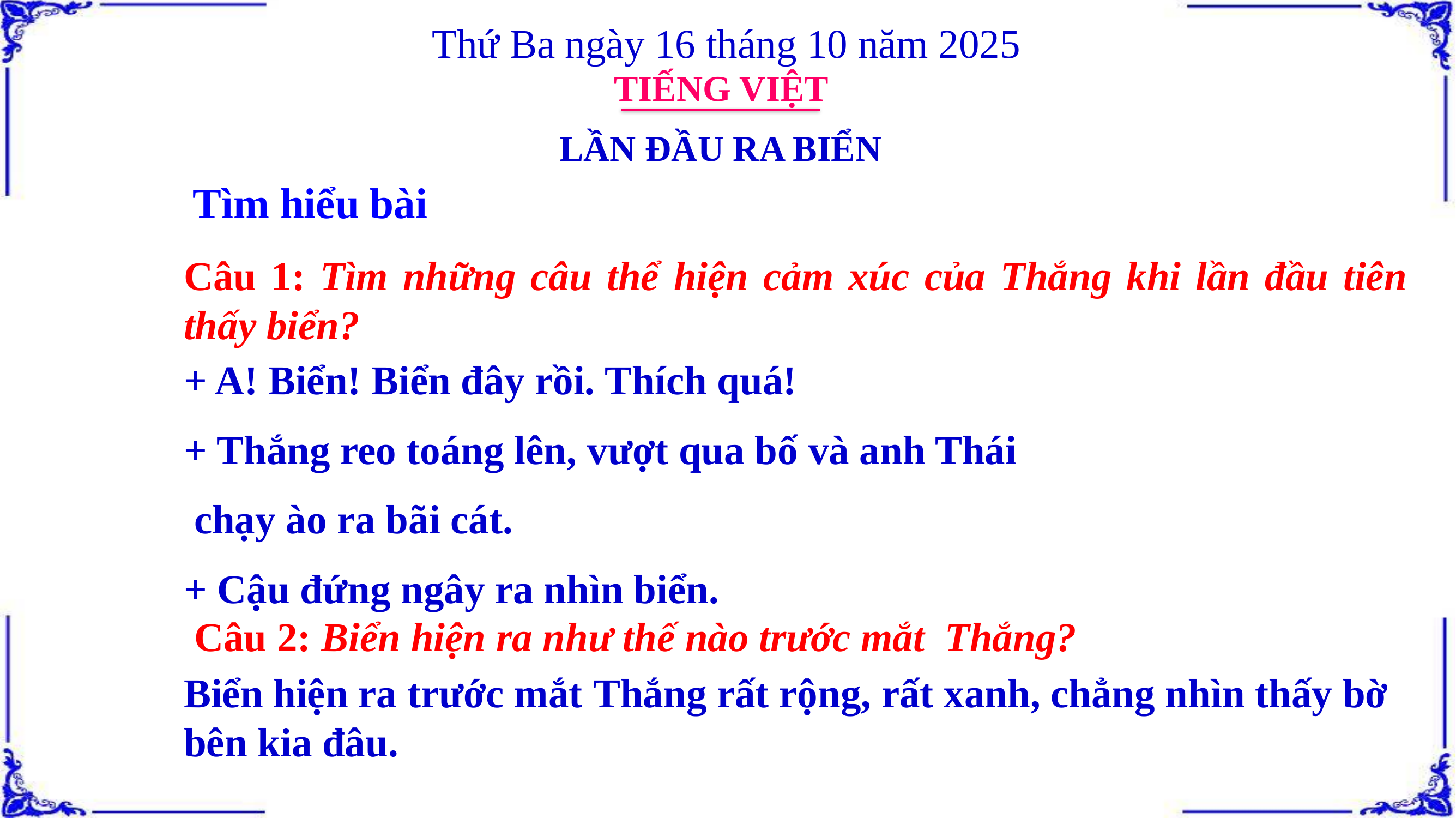

Thứ Ba ngày 16 tháng 10 năm 2025
TIẾNG VIỆT
LẦN ĐẦU RA BIỂN
Tìm hiểu bài
Câu 1: Tìm những câu thể hiện cảm xúc của Thắng khi lần đầu tiên thấy biển?
+ A! Biển! Biển đây rồi. Thích quá!
+ Thắng reo toáng lên, vượt qua bố và anh Thái
 chạy ào ra bãi cát.
+ Cậu đứng ngây ra nhìn biển.
 Câu 2: Biển hiện ra như thế nào trước mắt  Thắng?

Biển hiện ra trước mắt Thắng rất rộng, rất xanh, chẳng nhìn thấy bờ bên kia đâu.